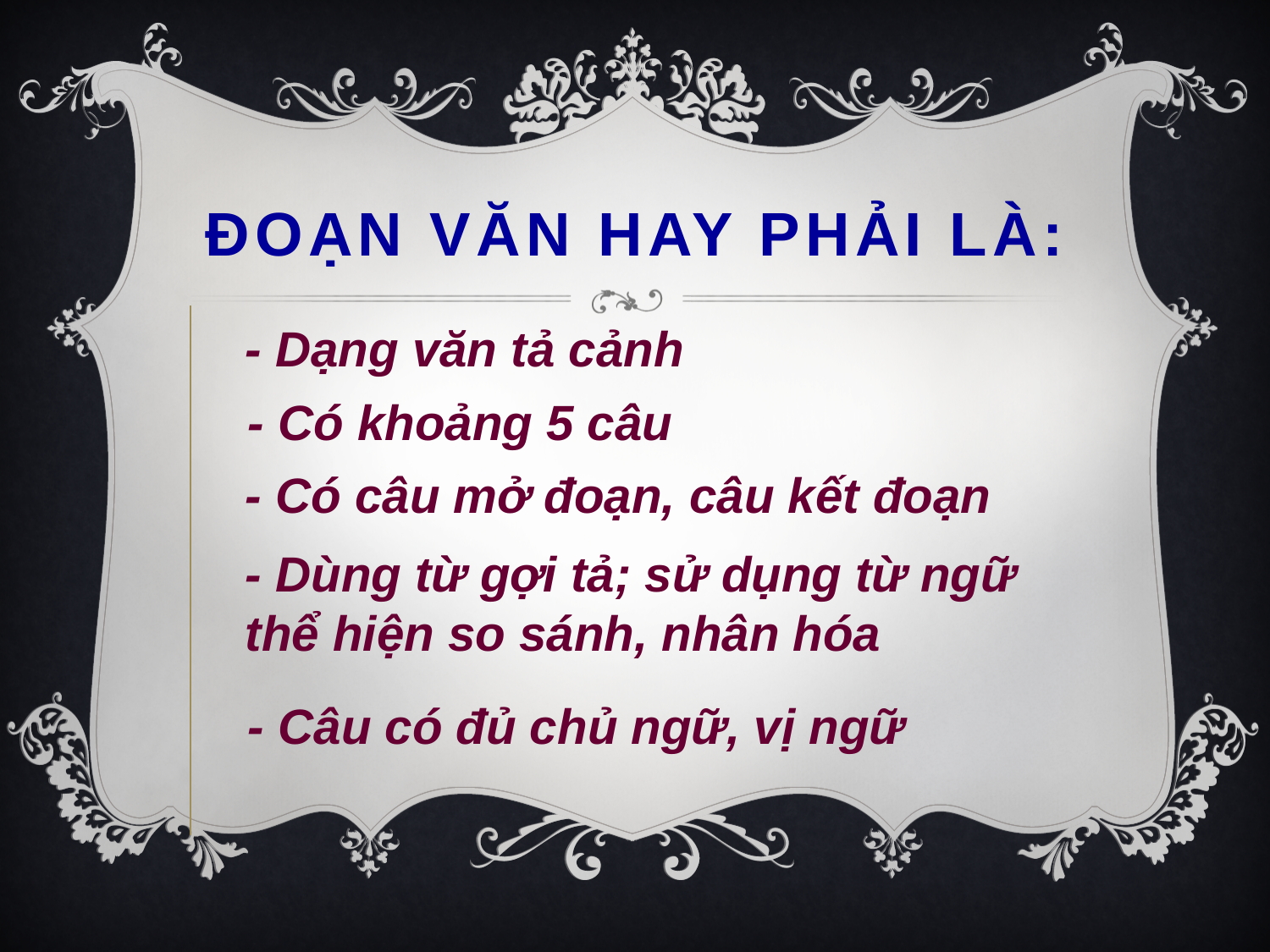

# Đoạn văn hay phải là:
- Dạng văn tả cảnh
- Có khoảng 5 câu
- Có câu mở đoạn, câu kết đoạn
- Dùng từ gợi tả; sử dụng từ ngữ thể hiện so sánh, nhân hóa
- Câu có đủ chủ ngữ, vị ngữ